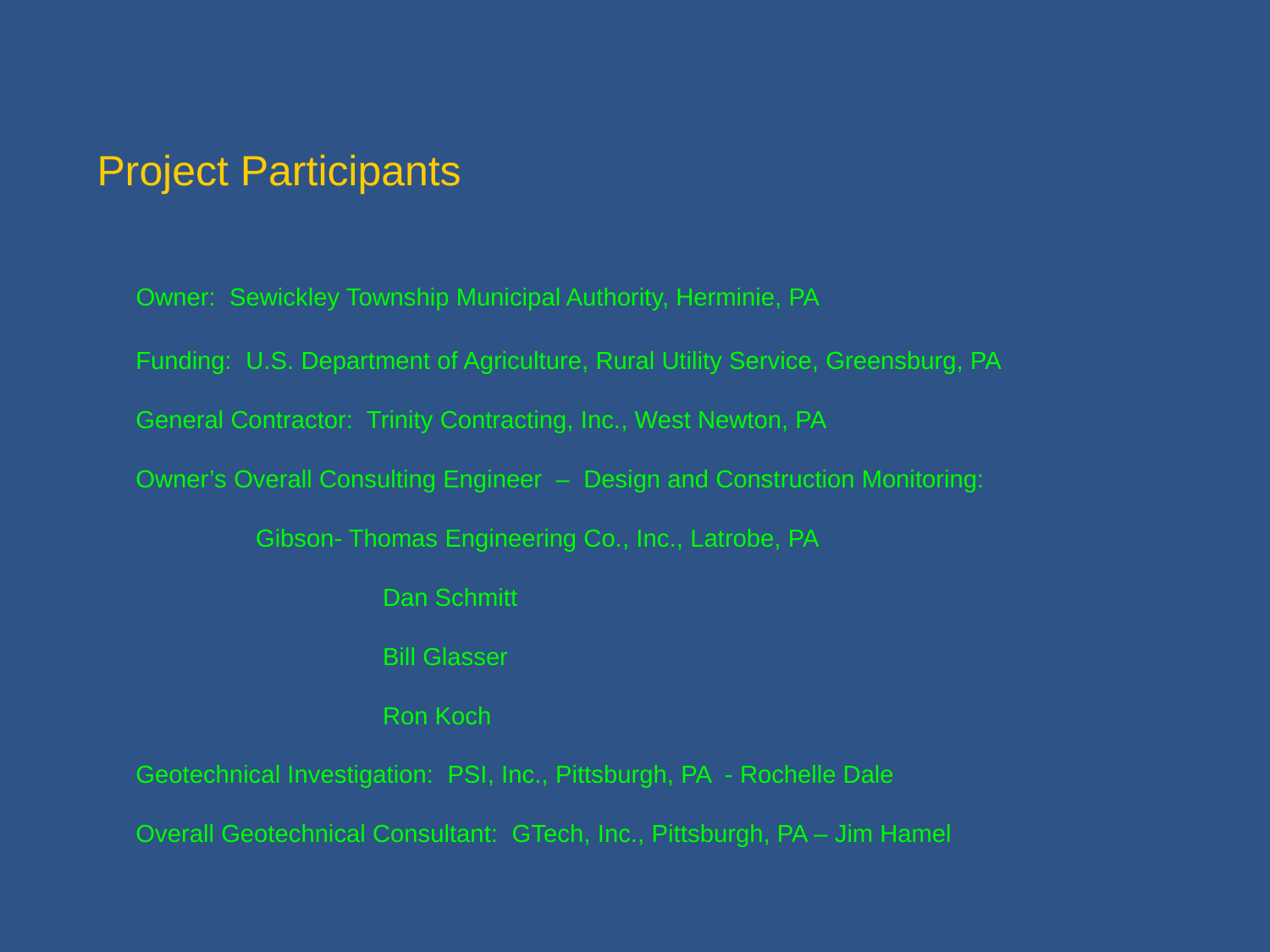

Project Participants
 Owner:  Sewickley Township Municipal Authority, Herminie, PA
 Funding:  U.S. Department of Agriculture, Rural Utility Service, Greensburg, PA

 General Contractor:  Trinity Contracting, Inc., West Newton, PA

 Owner’s Overall Consulting Engineer  –  Design and Construction Monitoring:

	Gibson- Thomas Engineering Co., Inc., Latrobe, PA

		Dan Schmitt

		Bill Glasser

		Ron Koch

 Geotechnical Investigation:  PSI, Inc., Pittsburgh, PA  - Rochelle Dale

 Overall Geotechnical Consultant:  GTech, Inc., Pittsburgh, PA – Jim Hamel